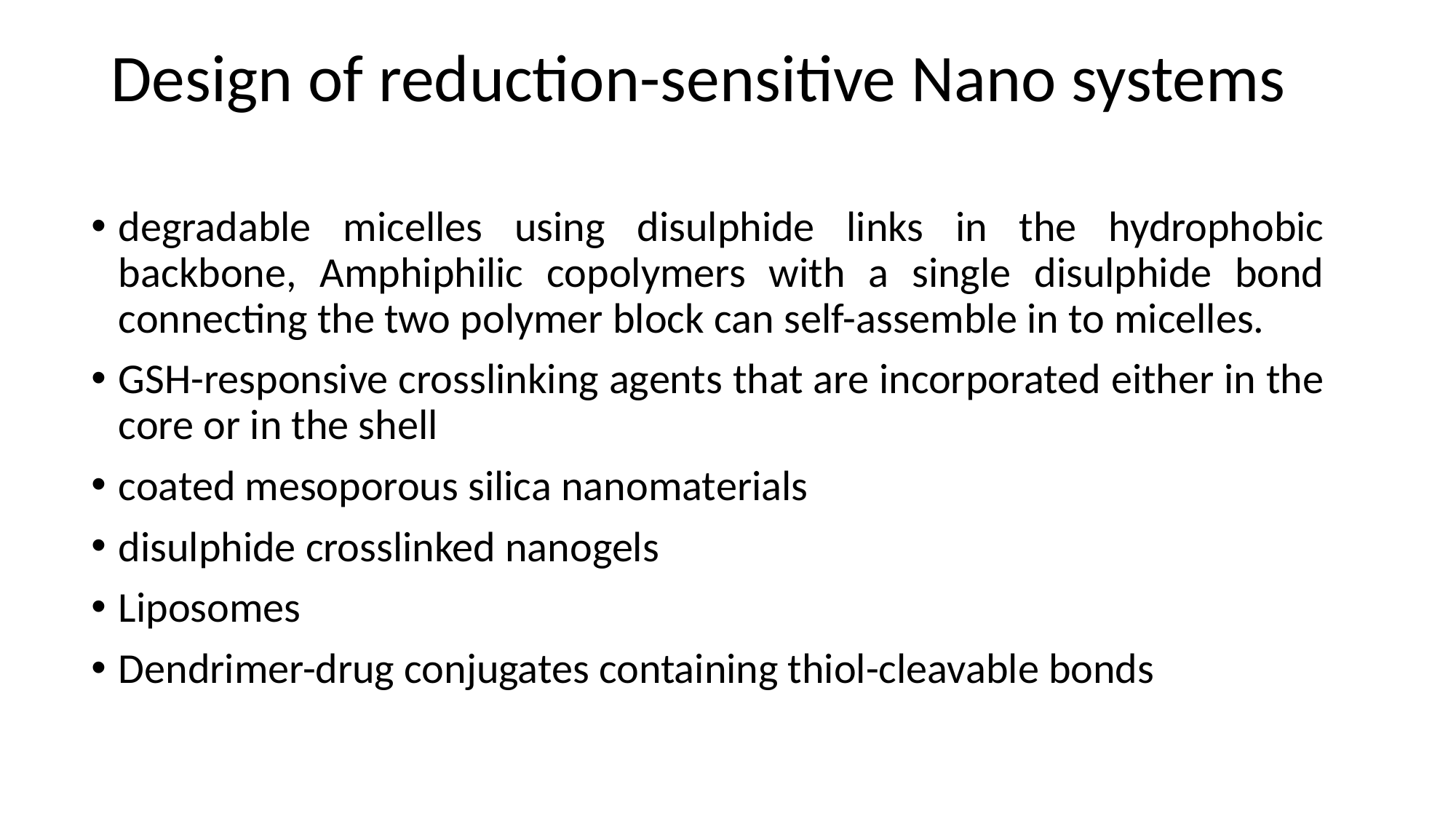

# Design of reduction-sensitive Nano systems
degradable micelles using disulphide links in the hydrophobic backbone, Amphiphilic copolymers with a single disulphide bond connecting the two polymer block can self-assemble in to micelles.
GSH-responsive crosslinking agents that are incorporated either in the core or in the shell
coated mesoporous silica nanomaterials
disulphide crosslinked nanogels
Liposomes
Dendrimer-drug conjugates containing thiol-cleavable bonds